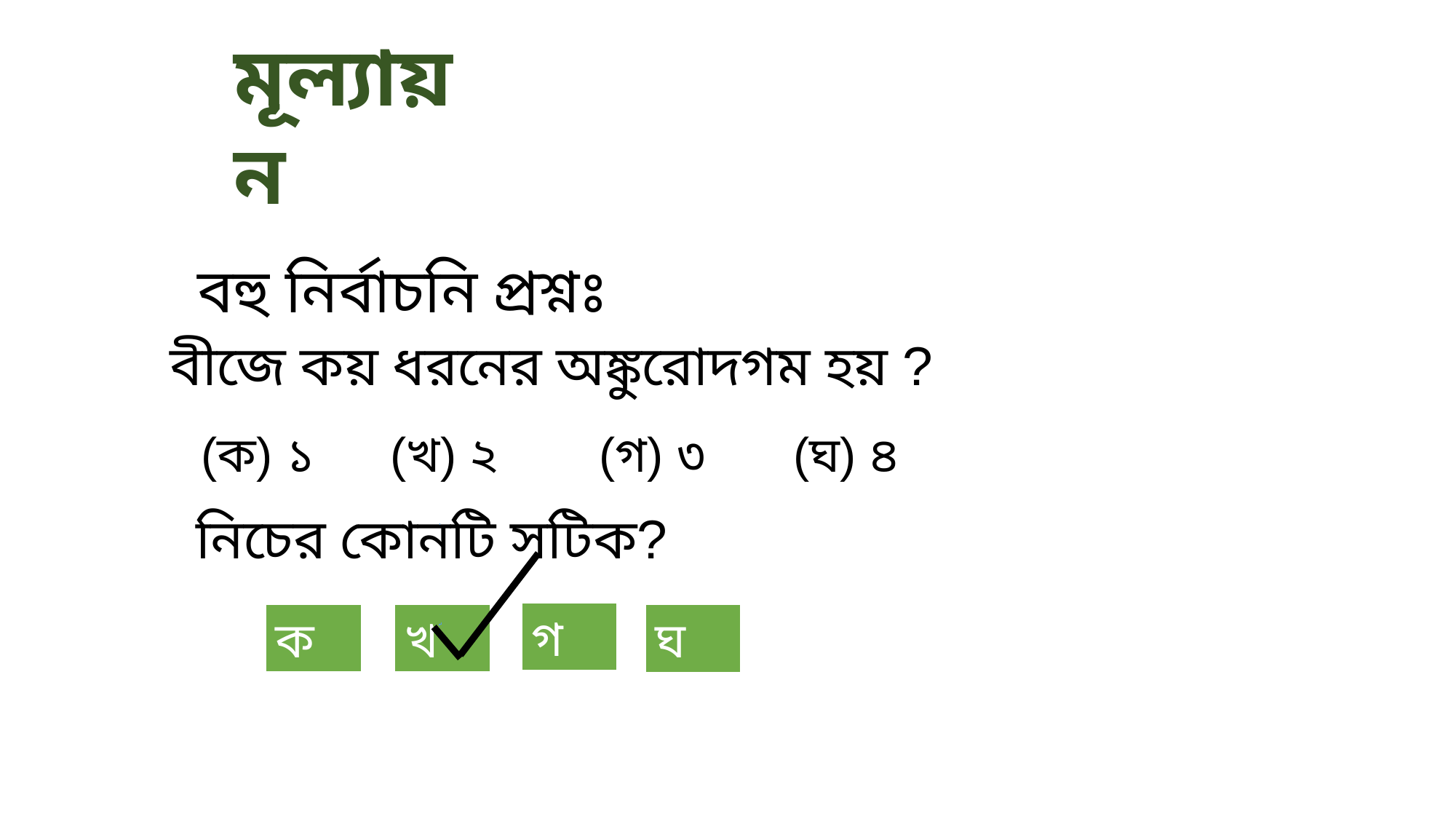

মূল্যায়ন
 বহু নির্বাচনি প্রশ্নঃ
বীজে কয় ধরনের অঙ্কুরোদগম হয় ?
(ক) ১      (খ) ২        (গ) ৩       (ঘ) ৪
 নিচের কোনটি সটিক?
গ
ক
খ
ঘ